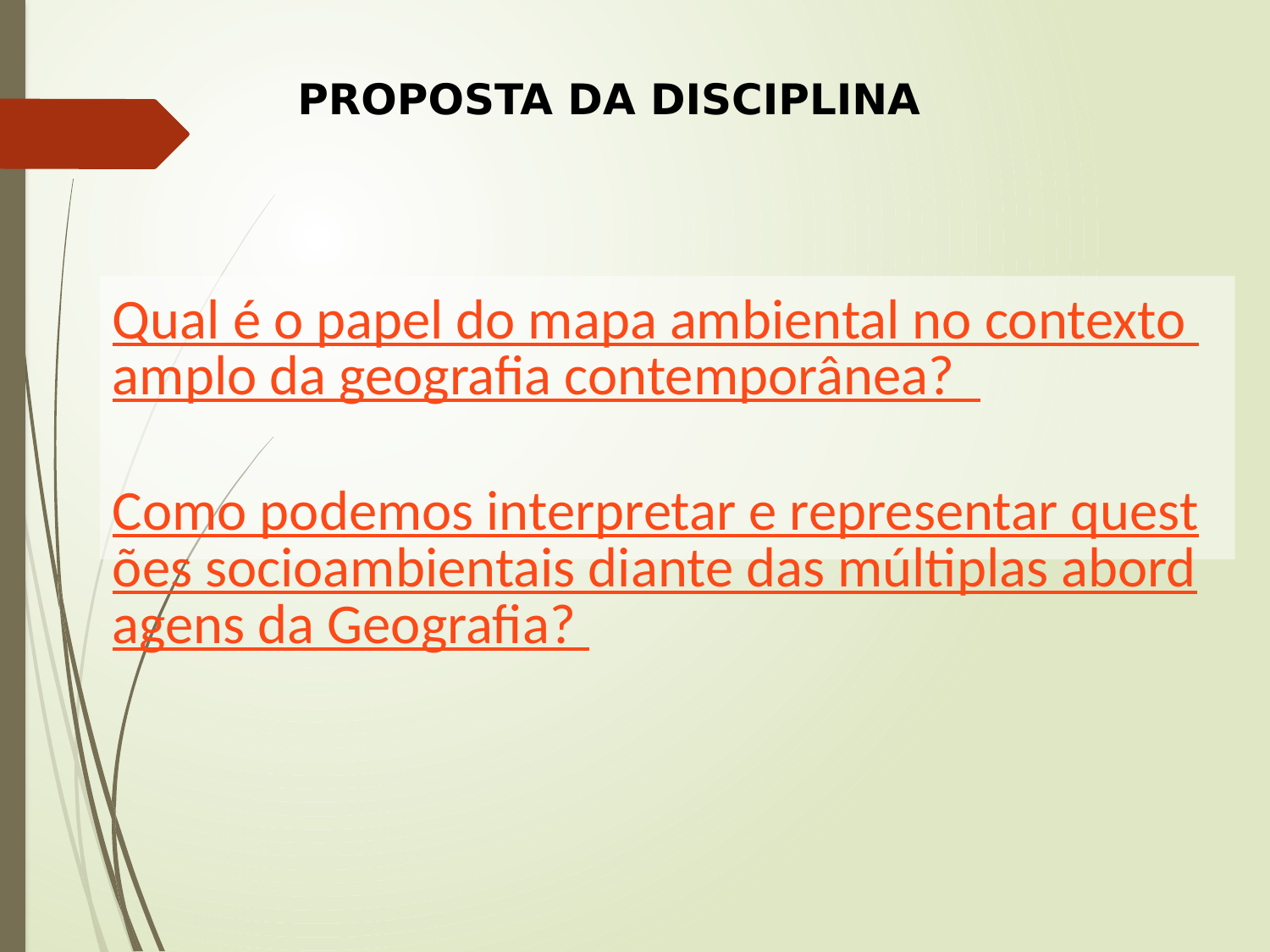

PROPOSTA DA DISCIPLINA
Qual é o papel do mapa ambiental no contexto amplo da geografia contemporânea?

Como podemos interpretar e representar questões socioambientais diante das múltiplas abordagens da Geografia?